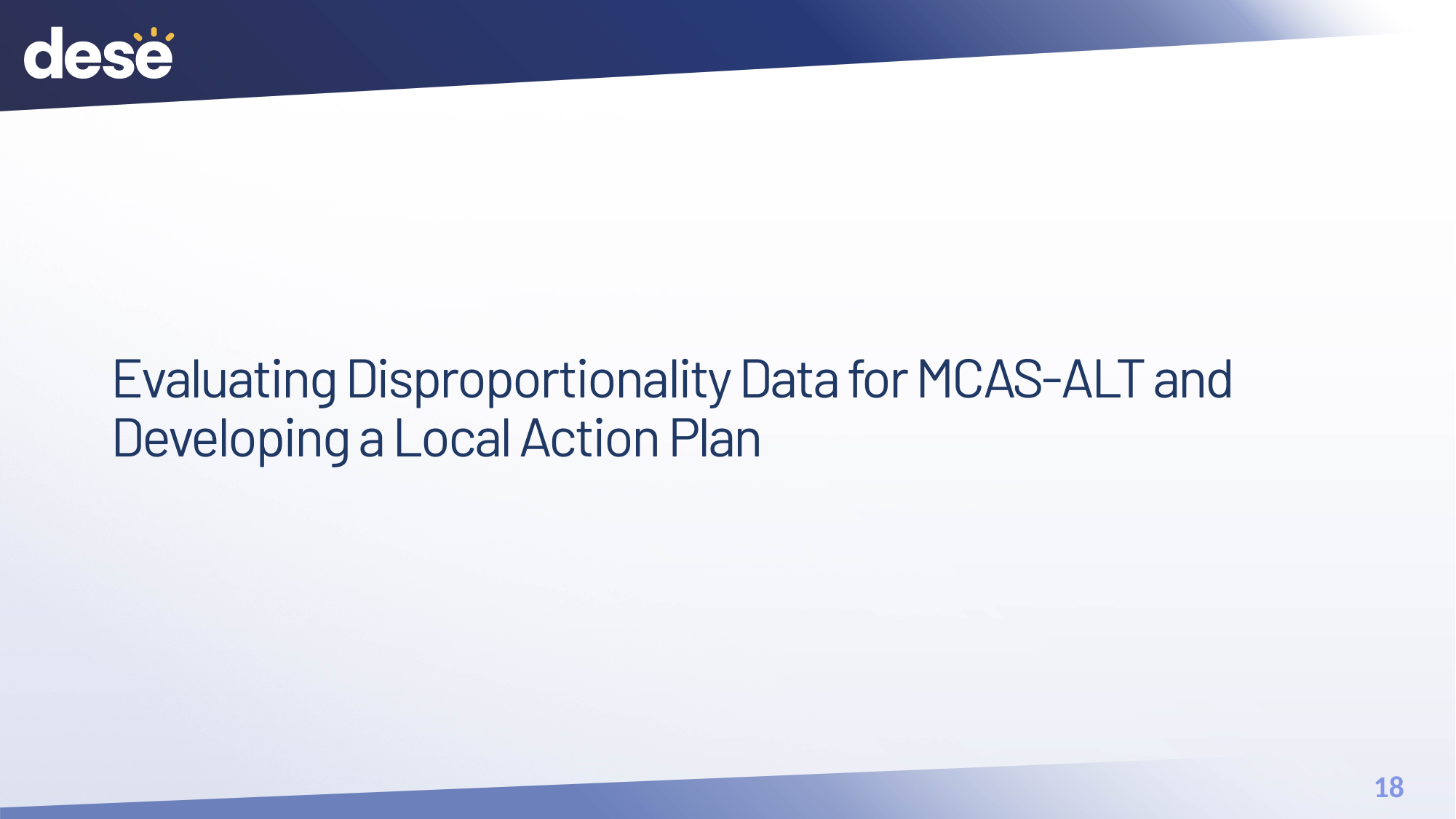

# Evaluating Disproportionality Data for MCAS-ALT and Developing a Local Action Plan